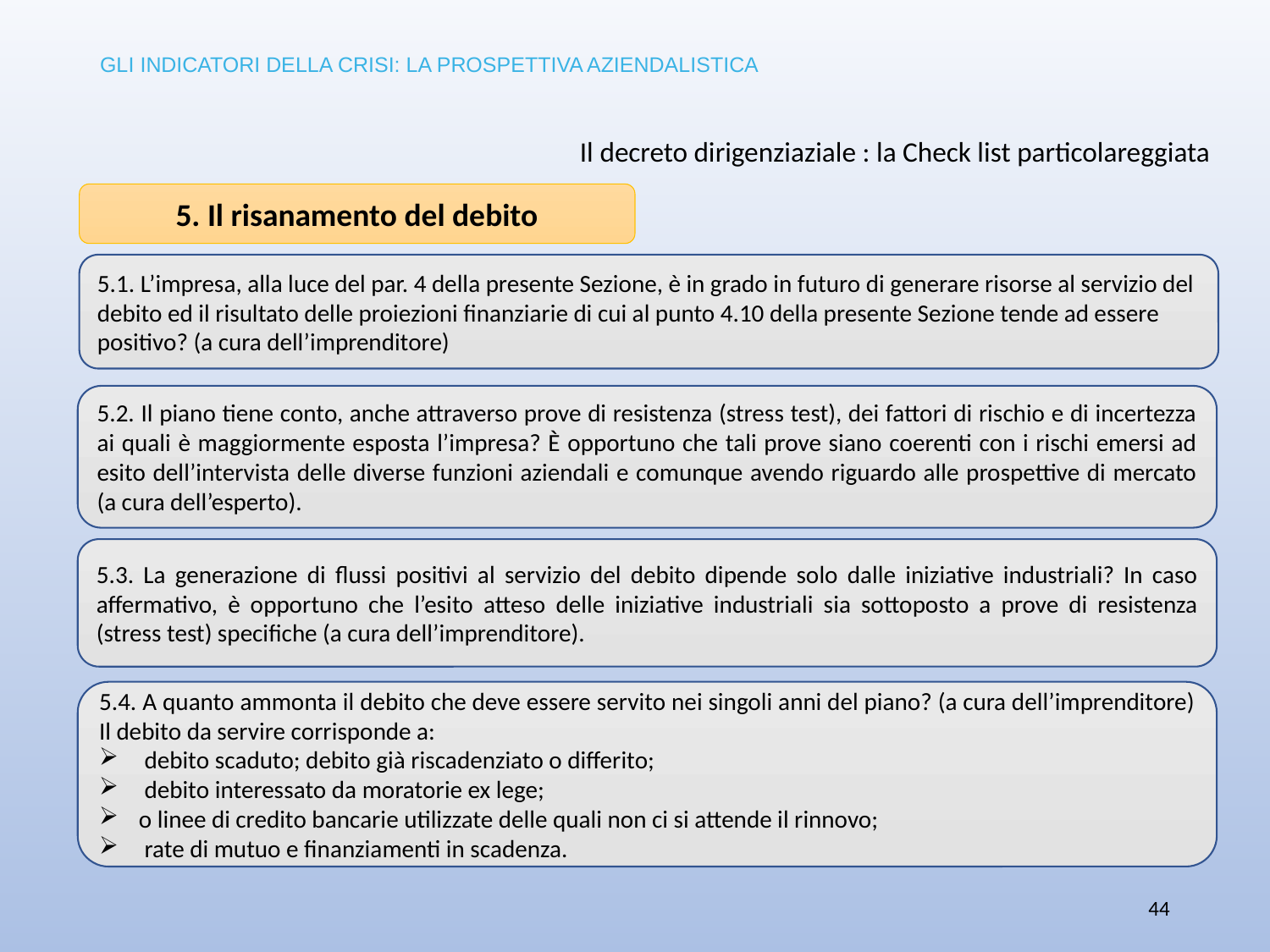

GLI INDICATORI DELLA CRISI: LA PROSPETTIVA AZIENDALISTICA
# Il decreto dirigenziaziale : la Check list particolareggiata
5. Il risanamento del debito
5.1. L’impresa, alla luce del par. 4 della presente Sezione, è in grado in futuro di generare risorse al servizio del
debito ed il risultato delle proiezioni finanziarie di cui al punto 4.10 della presente Sezione tende ad essere
positivo? (a cura dell’imprenditore)
5.2. Il piano tiene conto, anche attraverso prove di resistenza (stress test), dei fattori di rischio e di incertezza ai quali è maggiormente esposta l’impresa? È opportuno che tali prove siano coerenti con i rischi emersi ad esito dell’intervista delle diverse funzioni aziendali e comunque avendo riguardo alle prospettive di mercato (a cura dell’esperto).
5.3. La generazione di flussi positivi al servizio del debito dipende solo dalle iniziative industriali? In caso affermativo, è opportuno che l’esito atteso delle iniziative industriali sia sottoposto a prove di resistenza (stress test) specifiche (a cura dell’imprenditore).
5.4. A quanto ammonta il debito che deve essere servito nei singoli anni del piano? (a cura dell’imprenditore) Il debito da servire corrisponde a:
 debito scaduto; debito già riscadenziato o differito;
 debito interessato da moratorie ex lege;
o linee di credito bancarie utilizzate delle quali non ci si attende il rinnovo;
 rate di mutuo e finanziamenti in scadenza.
44